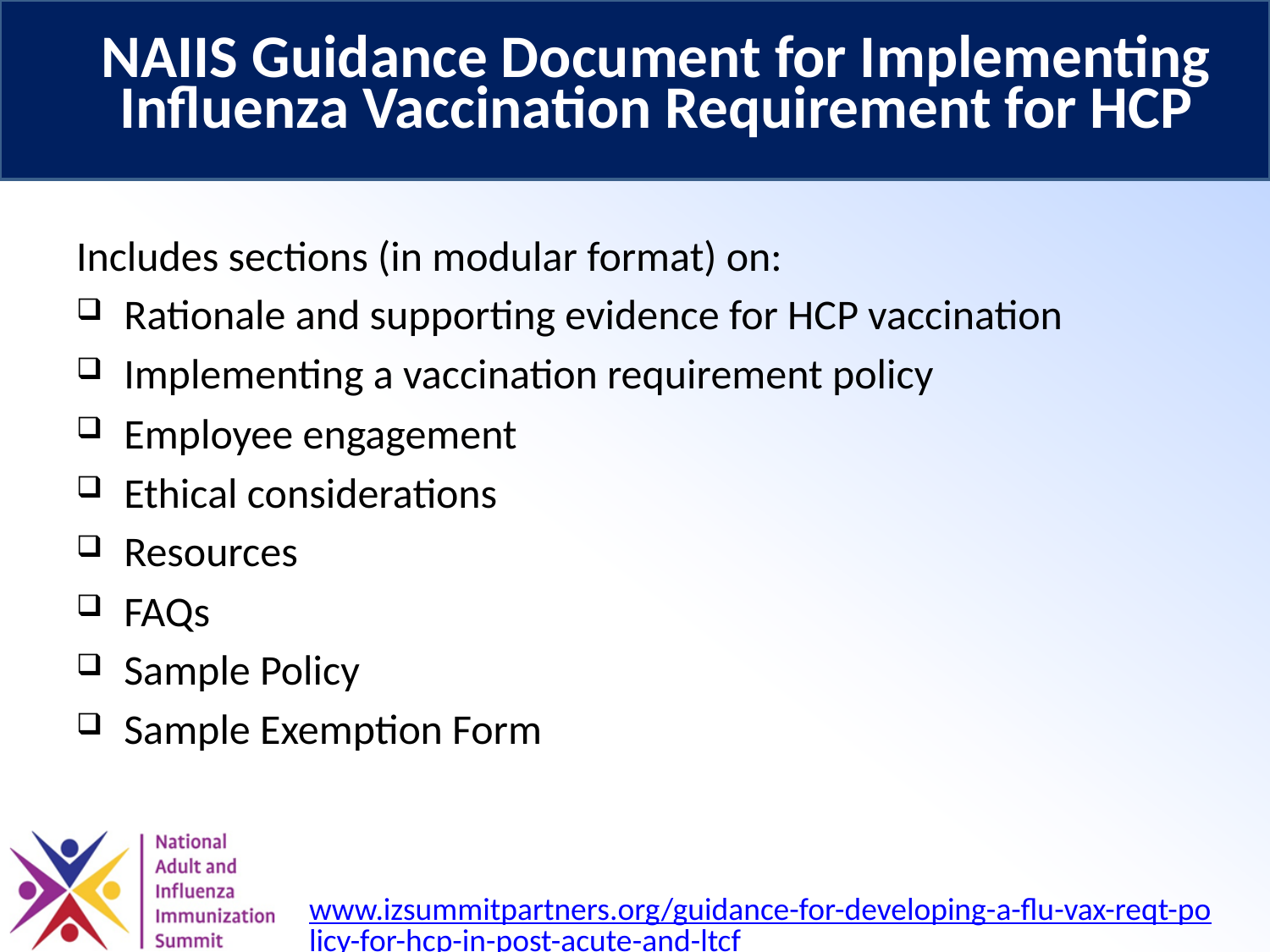

# NAIIS Guidance Document for Implementing Influenza Vaccination Requirement for HCP
Includes sections (in modular format) on:
Rationale and supporting evidence for HCP vaccination
Implementing a vaccination requirement policy
Employee engagement
Ethical considerations
Resources
FAQs
Sample Policy
Sample Exemption Form
www.izsummitpartners.org/guidance-for-developing-a-flu-vax-reqt-policy-for-hcp-in-post-acute-and-ltcf